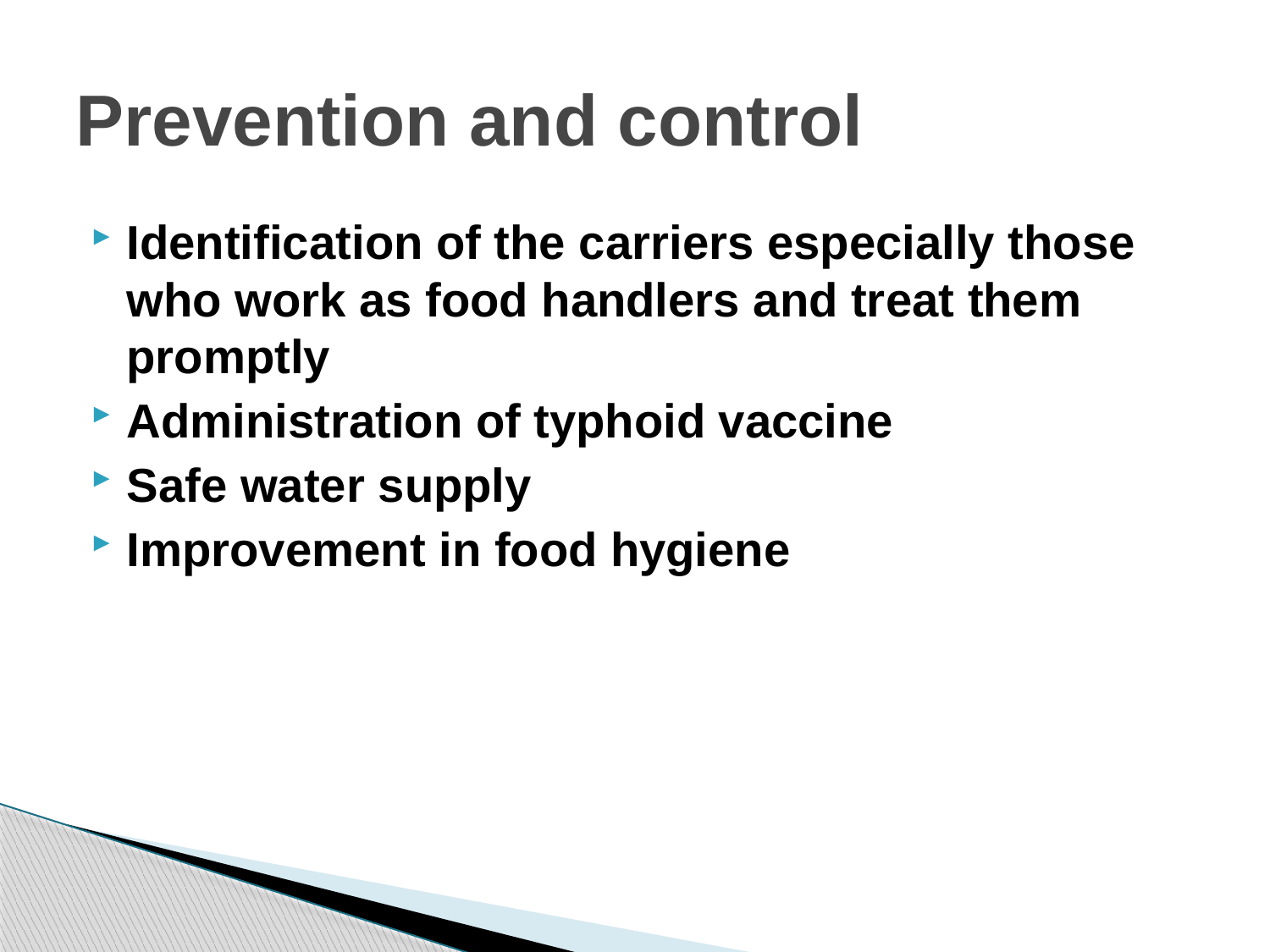

# Prevention and control
Identification of the carriers especially those who work as food handlers and treat them promptly
Administration of typhoid vaccine
Safe water supply
Improvement in food hygiene